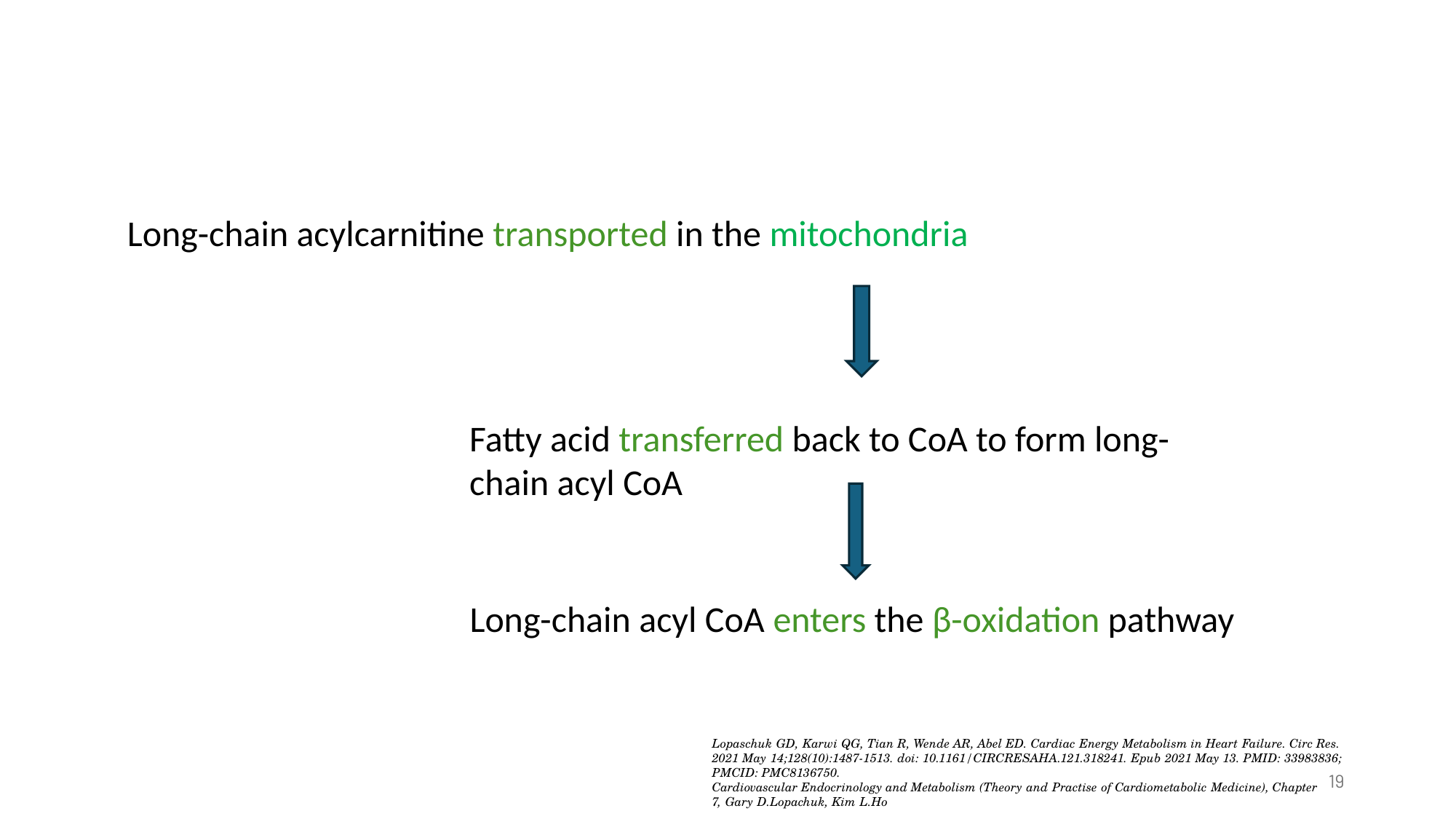

Long-chain acylcarnitine transported in the mitochondria

Fatty acid transferred back to CoA to form long- chain acyl CoA

Long-chain acyl CoA enters the β-oxidation pathway
Lopaschuk GD, Karwi QG, Tian R, Wende AR, Abel ED. Cardiac Energy Metabolism in Heart Failure. Circ Res. 2021 May 14;128(10):1487-1513. doi: 10.1161/CIRCRESAHA.121.318241. Epub 2021 May 13. PMID: 33983836; PMCID: PMC8136750.​​
Cardiovascular Endocrinology and Metabolism (Theory and Practise of Cardiometabolic Medicine), Chapter 7, Gary D.Lopachuk, Kim L.Ho
19